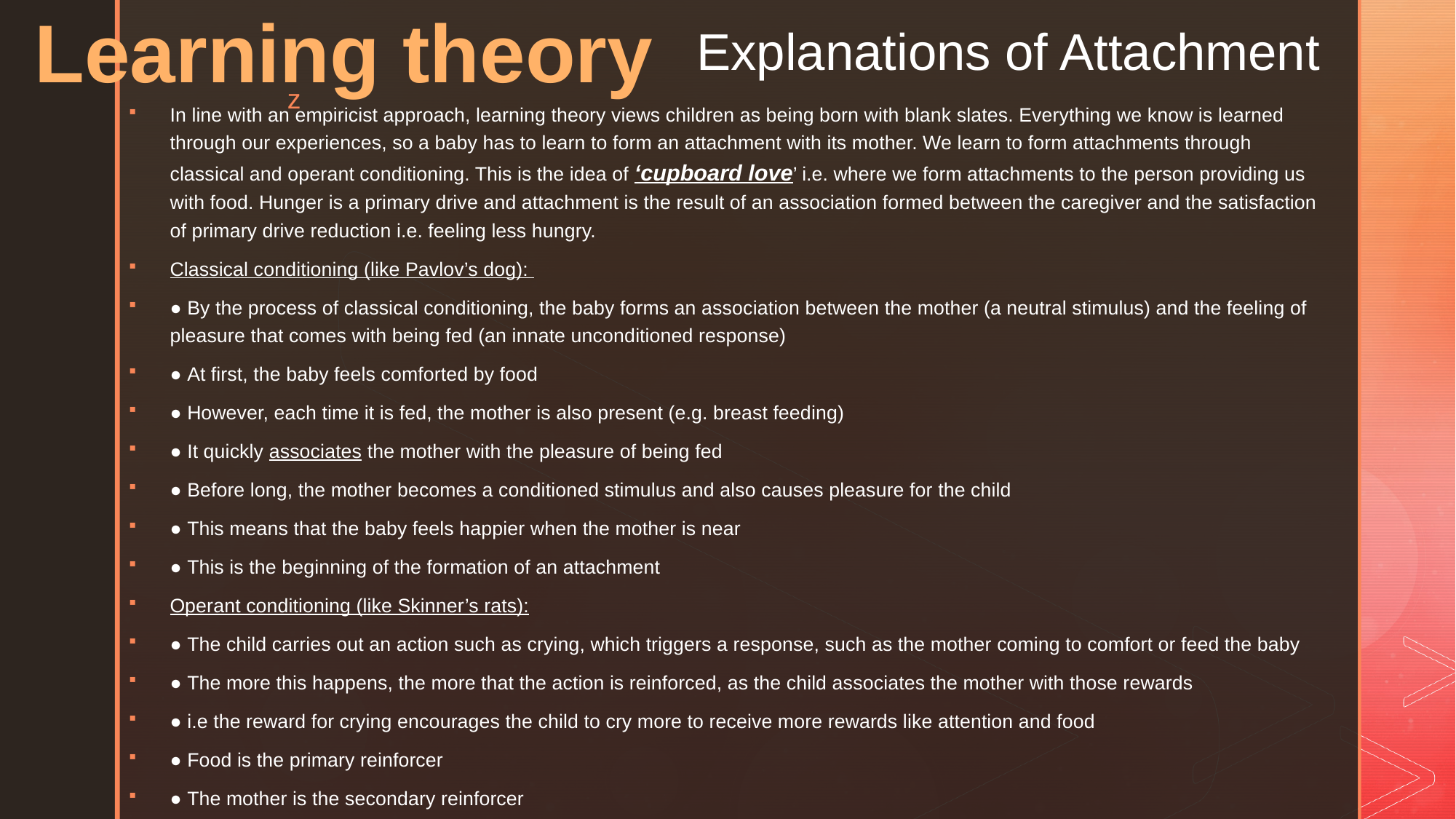

Learning theory
# Explanations of Attachment
In line with an empiricist approach, learning theory views children as being born with blank slates. Everything we know is learned through our experiences, so a baby has to learn to form an attachment with its mother. We learn to form attachments through classical and operant conditioning. This is the idea of ‘cupboard love’ i.e. where we form attachments to the person providing us with food. Hunger is a primary drive and attachment is the result of an association formed between the caregiver and the satisfaction of primary drive reduction i.e. feeling less hungry.
Classical conditioning (like Pavlov’s dog):
● By the process of classical conditioning, the baby forms an association between the mother (a neutral stimulus) and the feeling of pleasure that comes with being fed (an innate unconditioned response)
● At first, the baby feels comforted by food
● However, each time it is fed, the mother is also present (e.g. breast feeding)
● It quickly associates the mother with the pleasure of being fed
● Before long, the mother becomes a conditioned stimulus and also causes pleasure for the child
● This means that the baby feels happier when the mother is near
● This is the beginning of the formation of an attachment
Operant conditioning (like Skinner’s rats):
● The child carries out an action such as crying, which triggers a response, such as the mother coming to comfort or feed the baby
● The more this happens, the more that the action is reinforced, as the child associates the mother with those rewards
● i.e the reward for crying encourages the child to cry more to receive more rewards like attention and food
● Food is the primary reinforcer
● The mother is the secondary reinforcer